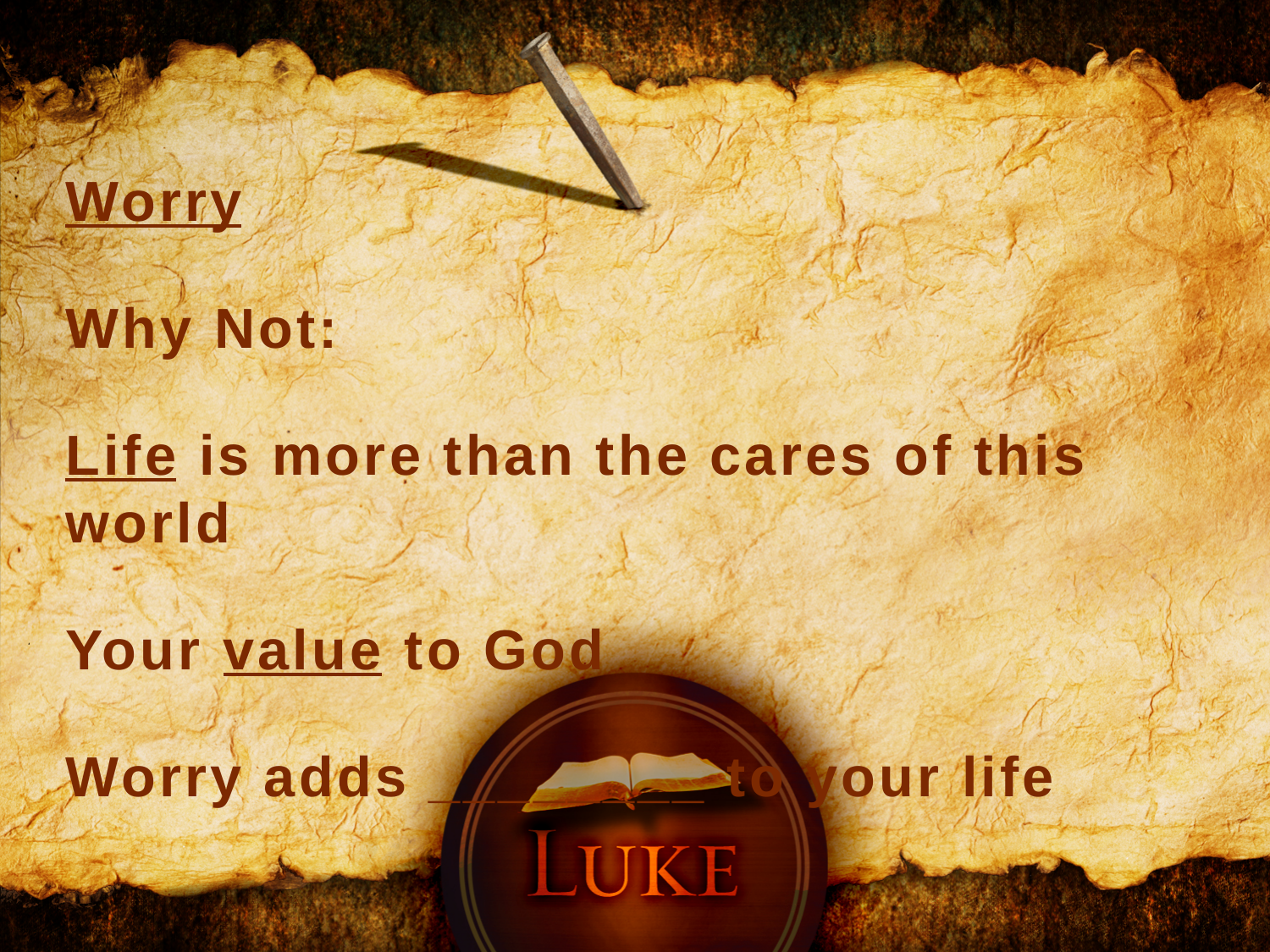

Worry

Why Not:

Life is more than the cares of this world

Your value to God

Worry adds ________ to your life